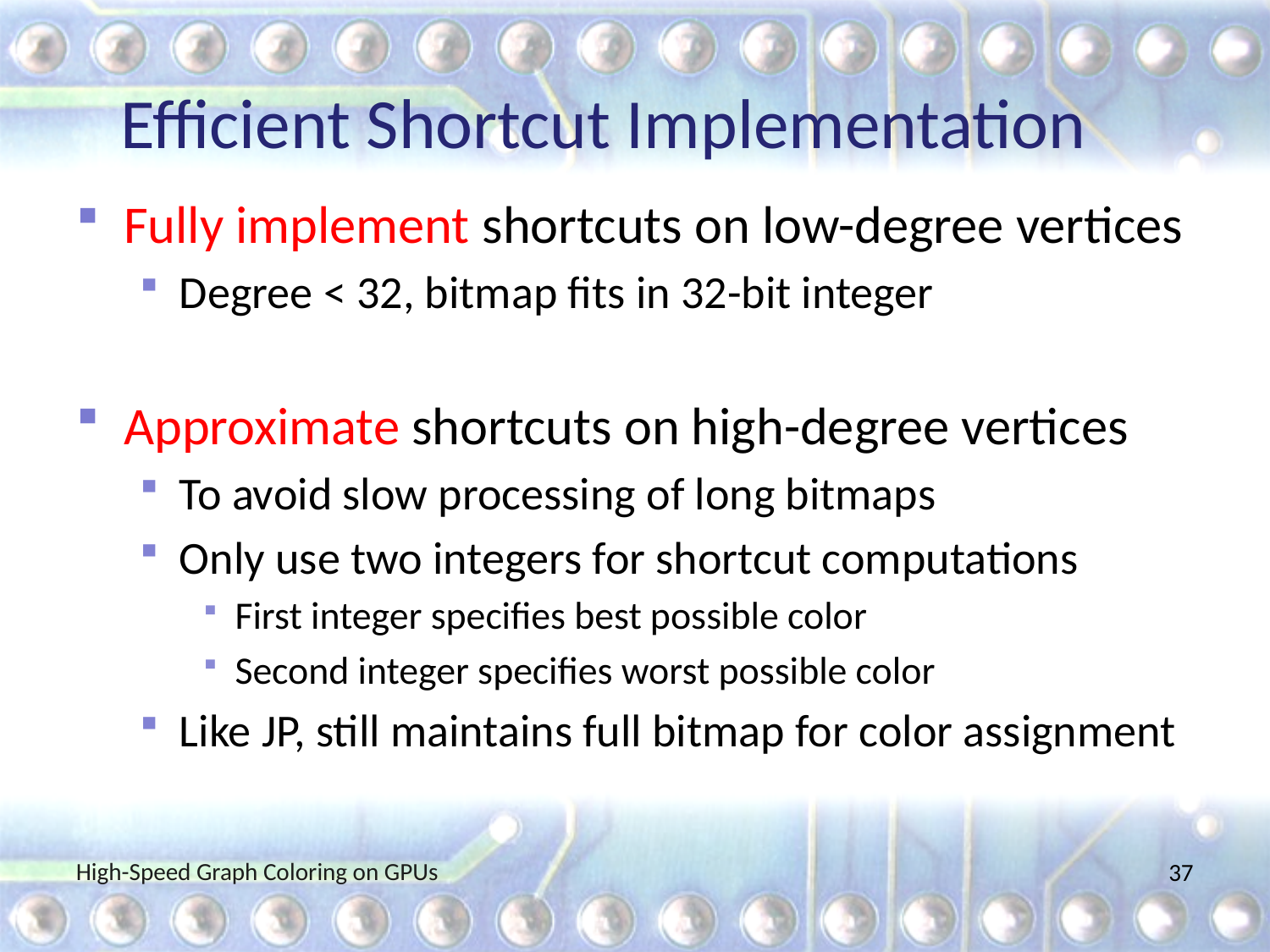

# Efficient Shortcut Implementation
Fully implement shortcuts on low-degree vertices
Degree < 32, bitmap fits in 32-bit integer

Approximate shortcuts on high-degree vertices
To avoid slow processing of long bitmaps
Only use two integers for shortcut computations
First integer specifies best possible color
Second integer specifies worst possible color
Like JP, still maintains full bitmap for color assignment
High-Speed Graph Coloring on GPUs
37